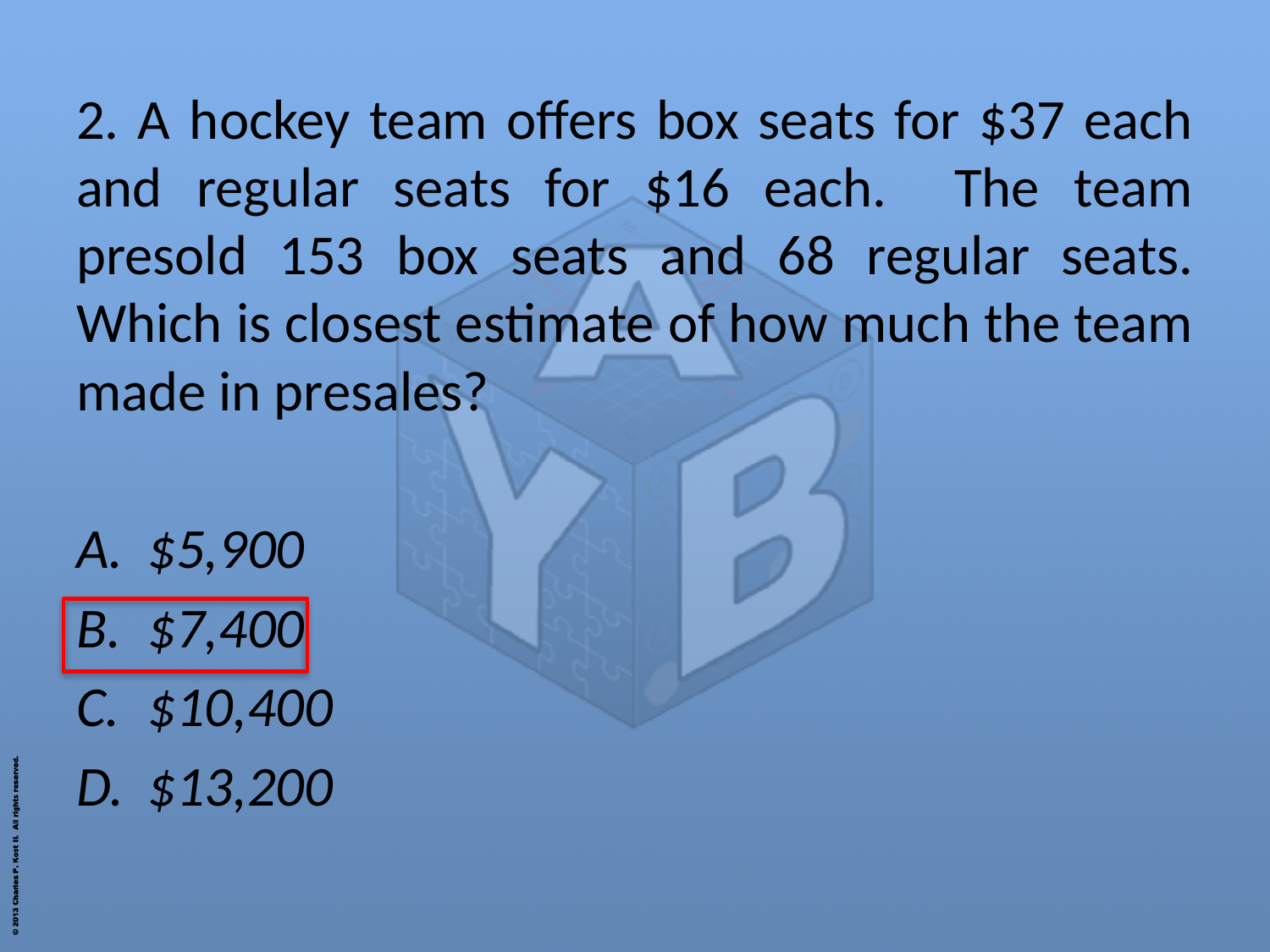

2. A hockey team offers box seats for $37 each and regular seats for $16 each.  The team presold 153 box seats and 68 regular seats. Which is closest estimate of how much the team made in presales?

$5,900
$7,400
$10,400
$13,200